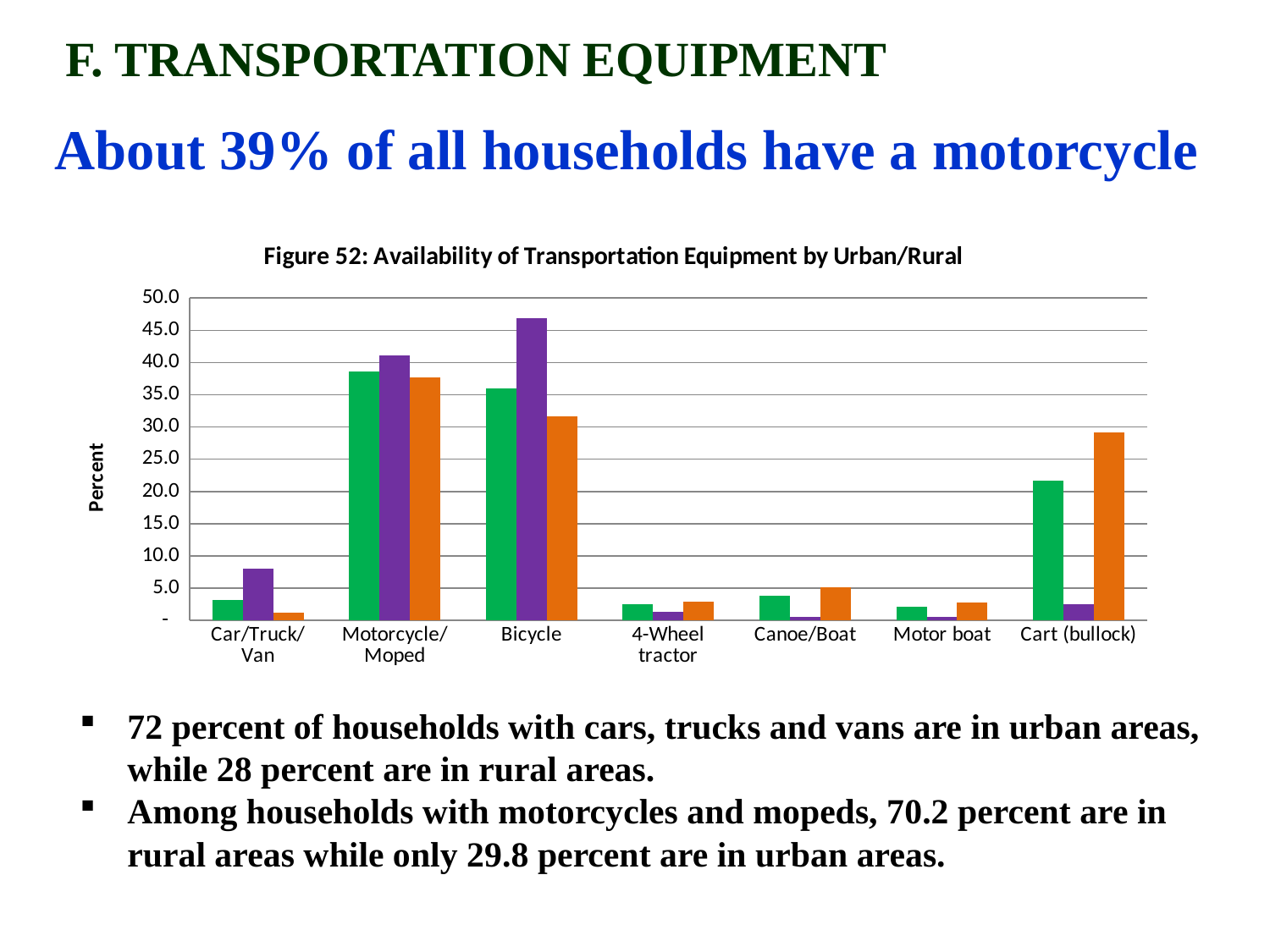

F. TRANSPORTATION EQUIPMENT
About 39% of all households have a motorcycle

### Chart: Figure 52: Availability of Transportation Equipment by Urban/Rural

| Category | Union (%) | Urban (%) | Rural (%) |
|---|---|---|---|
| Car/Truck/ Van | 3.130936385117917 | 8.077108105014931 | 1.204230903406942 |
| Motorcycle/ Moped | 38.65340078795113 | 41.15542135210053 | 37.67877697598195 |
| Bicycle | 35.93135102656485 | 46.91937812701574 | 31.65113326492429 |
| 4-Wheel tractor | 2.464388124398318 | 1.386290500561908 | 2.88434455116557 |
| Canoe/Boat | 3.866634454365539 | 0.598799842462517 | 5.139569406209368 |
| Motor boat | 2.174973836698342 | 0.498125389211699 | 2.828164481651996 |
| Cart (bullock) | 21.63969805748058 | 2.485248897090049 | 29.10102052795214 |
72 percent of households with cars, trucks and vans are in urban areas, while 28 percent are in rural areas.
Among households with motorcycles and mopeds, 70.2 percent are in rural areas while only 29.8 percent are in urban areas.